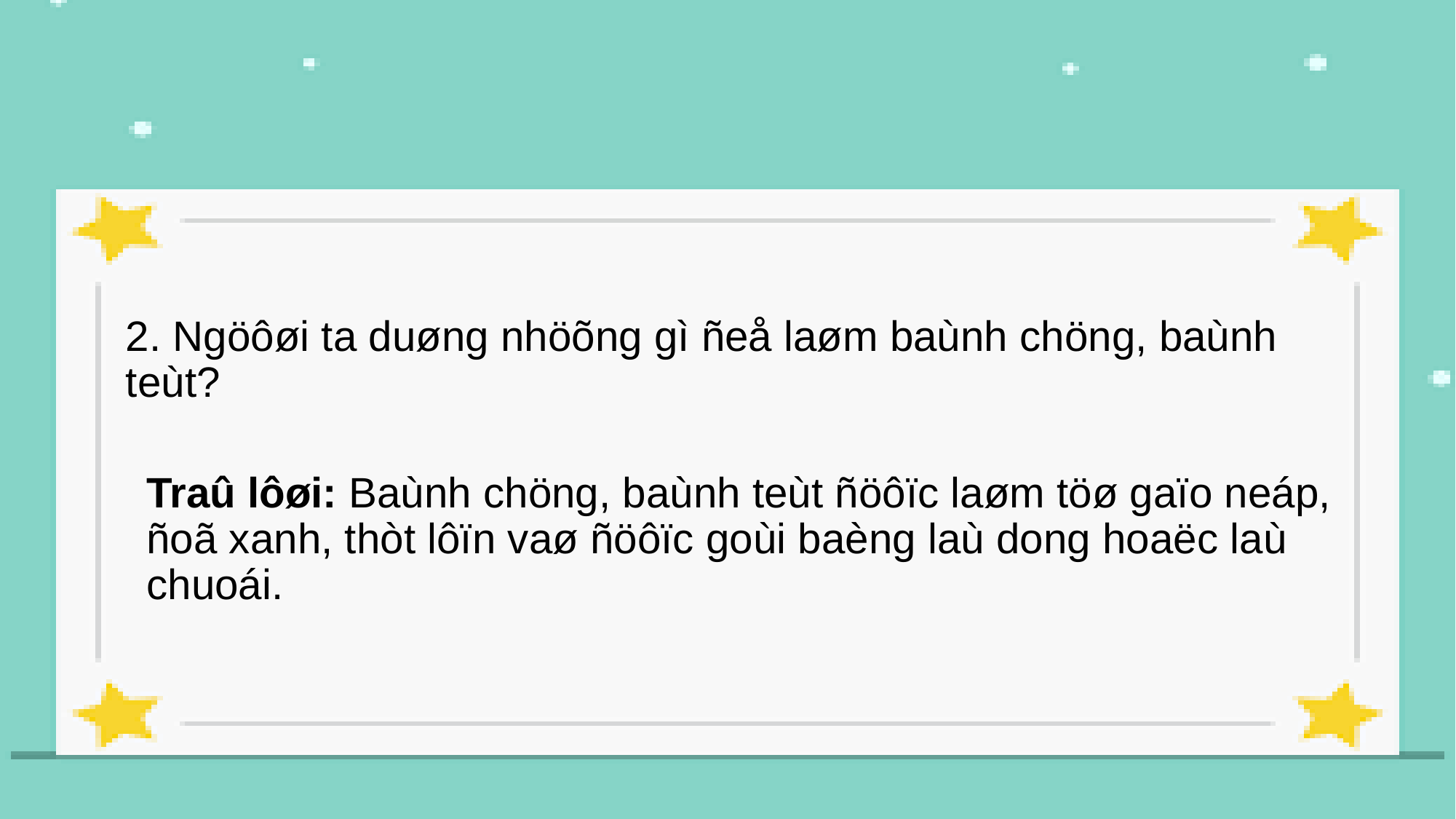

2. Ngöôøi ta duøng nhöõng gì ñeå laøm baùnh chöng, baùnh teùt?
Traû lôøi: Baùnh chöng, baùnh teùt ñöôïc laøm töø gaïo neáp, ñoã xanh, thòt lôïn vaø ñöôïc goùi baèng laù dong hoaëc laù chuoái.